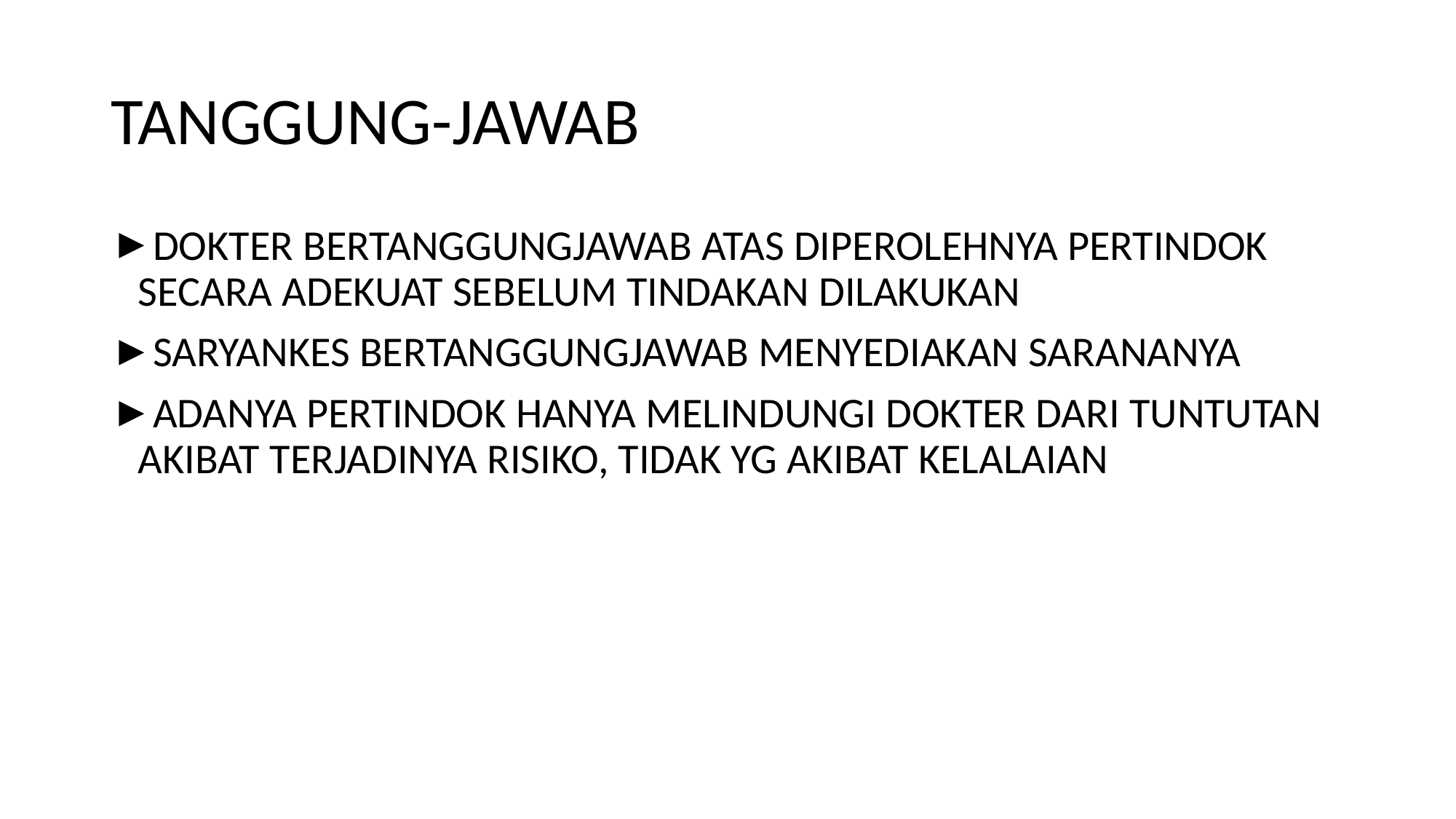

# TANGGUNG-JAWAB
DOKTER BERTANGGUNGJAWAB ATAS DIPEROLEHNYA PERTINDOK SECARA ADEKUAT SEBELUM TINDAKAN DILAKUKAN
SARYANKES BERTANGGUNGJAWAB MENYEDIAKAN SARANANYA
ADANYA PERTINDOK HANYA MELINDUNGI DOKTER DARI TUNTUTAN AKIBAT TERJADINYA RISIKO, TIDAK YG AKIBAT KELALAIAN